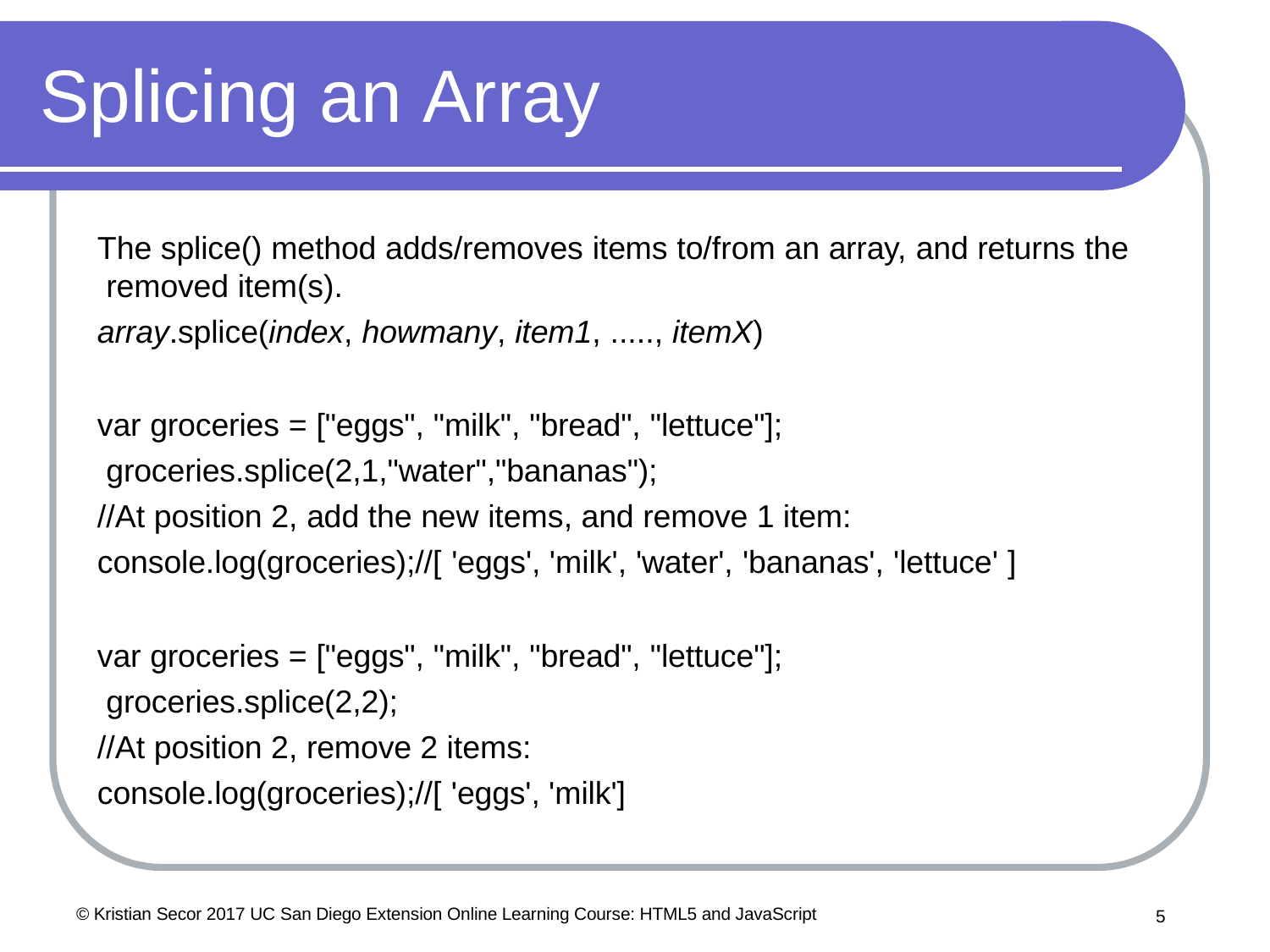

# Splicing an Array
The splice() method adds/removes items to/from an array, and returns the  removed item(s).
array.splice(index, howmany, item1, ....., itemX)

var groceries = ["eggs", "milk", "bread", "lettuce"];  groceries.splice(2,1,"water","bananas");
//At position 2, add the new items, and remove 1 item:  console.log(groceries);//[ 'eggs', 'milk', 'water', 'bananas', 'lettuce' ]

var groceries = ["eggs", "milk", "bread", "lettuce"];  groceries.splice(2,2);
//At position 2, remove 2 items:
console.log(groceries);//[ 'eggs', 'milk']
© Kristian Secor 2017 UC San Diego Extension Online Learning Course: HTML5 and JavaScript
5